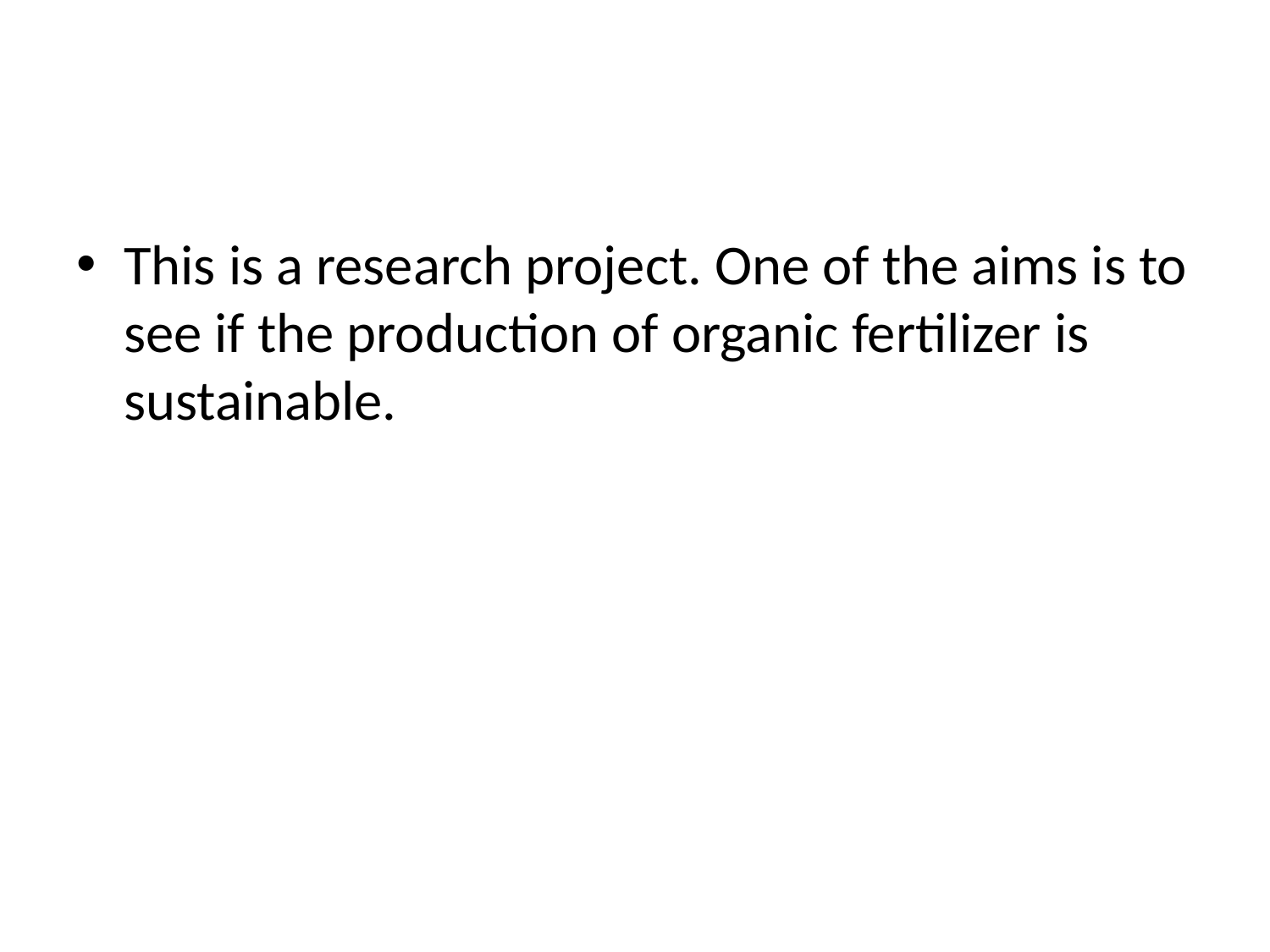

#
This is a research project. One of the aims is to see if the production of organic fertilizer is sustainable.